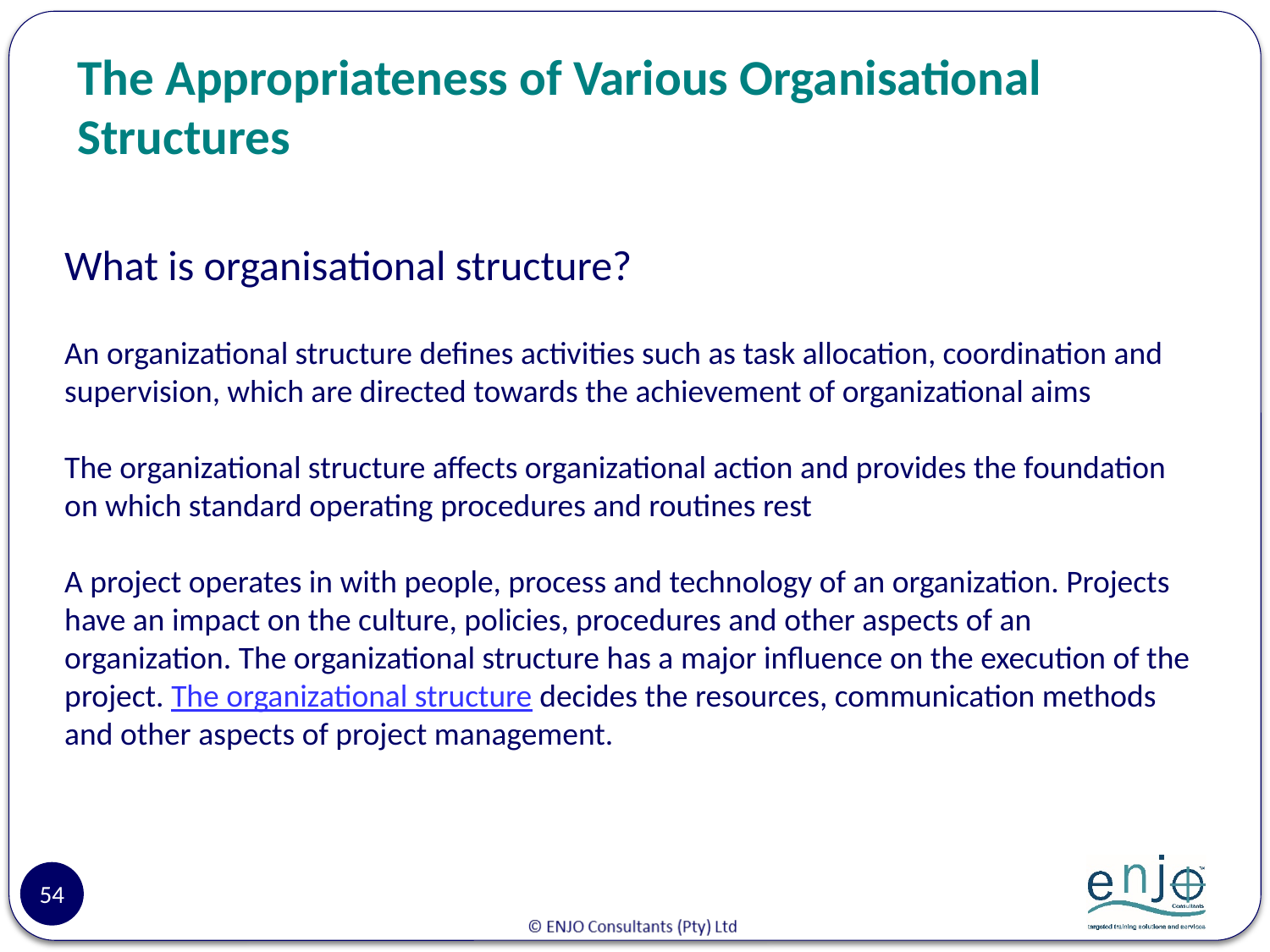

# The Appropriateness of Various Organisational Structures
What is organisational structure?

An organizational structure defines activities such as task allocation, coordination and supervision, which are directed towards the achievement of organizational aims

The organizational structure affects organizational action and provides the foundation on which standard operating procedures and routines rest

A project operates in with people, process and technology of an organization. Projects have an impact on the culture, policies, procedures and other aspects of an organization. The organizational structure has a major influence on the execution of the project. The organizational structure decides the resources, communication methods and other aspects of project management.

54